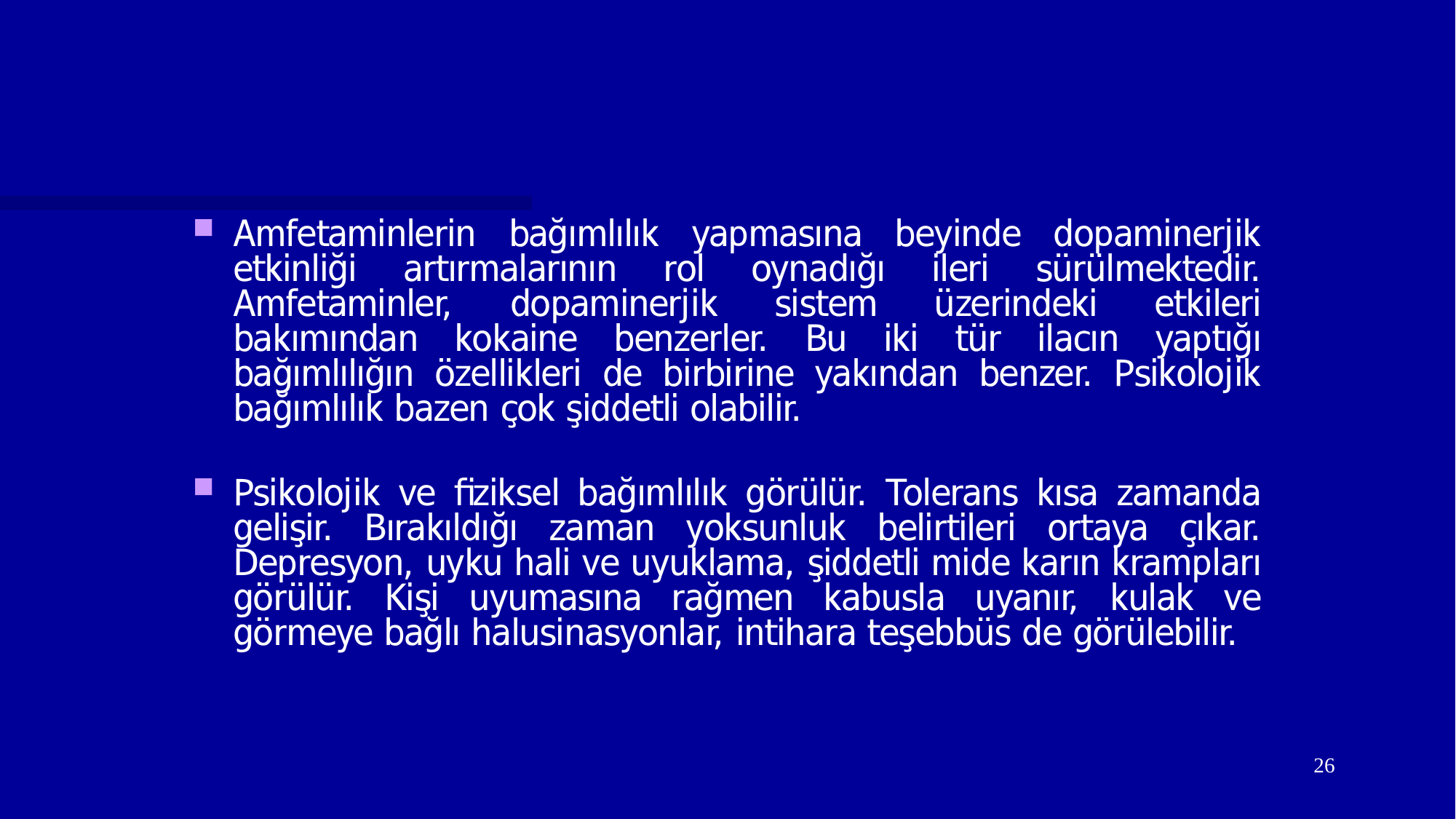

Amfetaminlerin bağımlılık yapmasına beyinde dopaminerjik etkinliği artırmalarının rol oynadığı ileri sürülmektedir. Amfetaminler, dopaminerjik sistem üzerindeki etkileri bakımından kokaine benzerler. Bu iki tür ilacın yaptığı bağımlılığın özellikleri de birbirine yakından benzer. Psikolojik bağımlılık bazen çok şiddetli olabilir.

Psikolojik ve fiziksel bağımlılık görülür. Tolerans kısa zamanda gelişir. Bırakıldığı zaman yoksunluk belirtileri ortaya çıkar. Depresyon, uyku hali ve uyuklama, şiddetli mide karın krampları görülür. Kişi uyumasına rağmen kabusla uyanır, kulak ve görmeye bağlı halusinasyonlar, intihara teşebbüs de görülebilir.

26